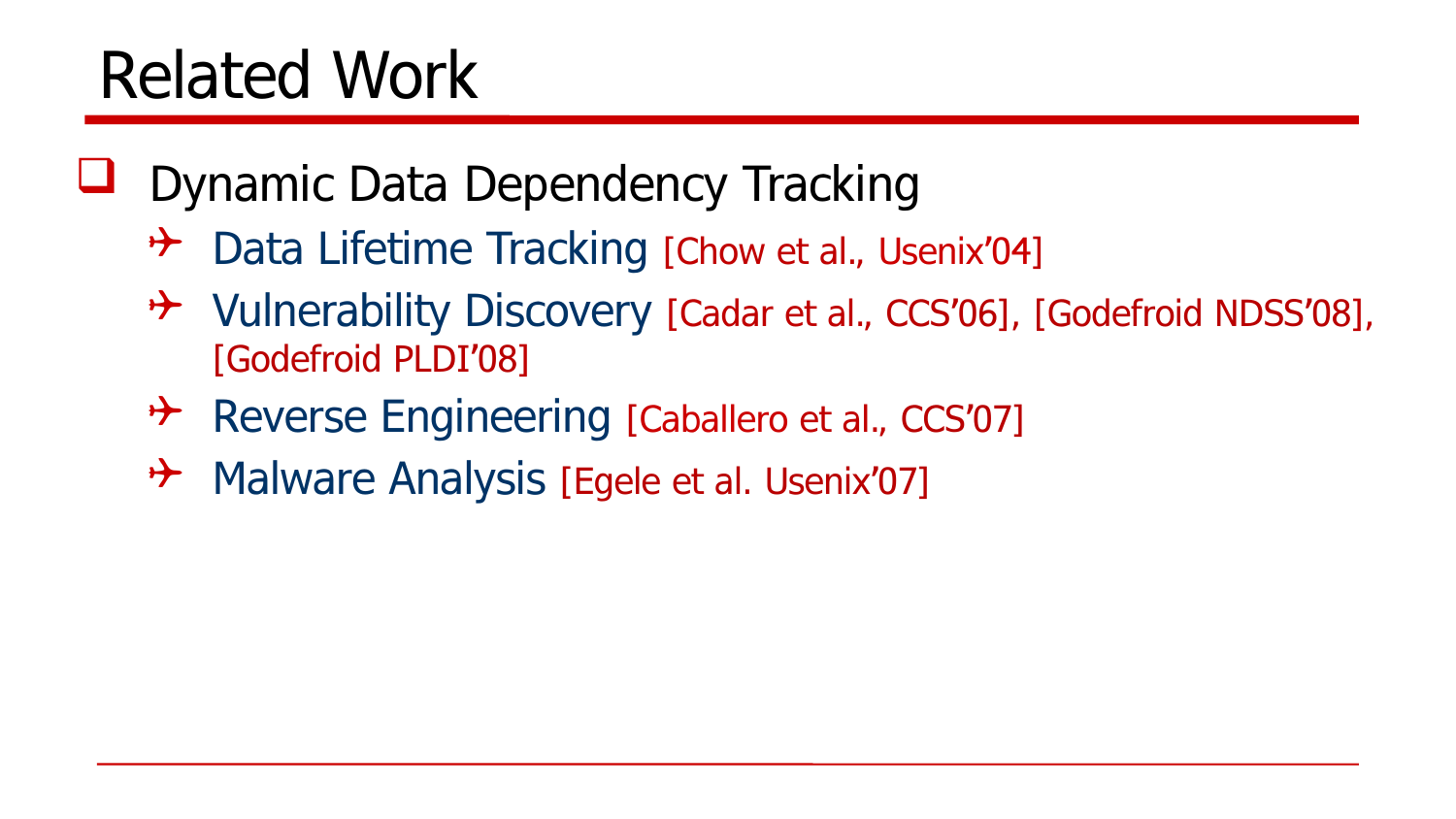

# Related Work
Dynamic Data Dependency Tracking
Data Lifetime Tracking [Chow et al., Usenix’04]
Vulnerability Discovery [Cadar et al., CCS’06], [Godefroid NDSS’08], [Godefroid PLDI’08]
Reverse Engineering [Caballero et al., CCS’07]
Malware Analysis [Egele et al. Usenix’07]